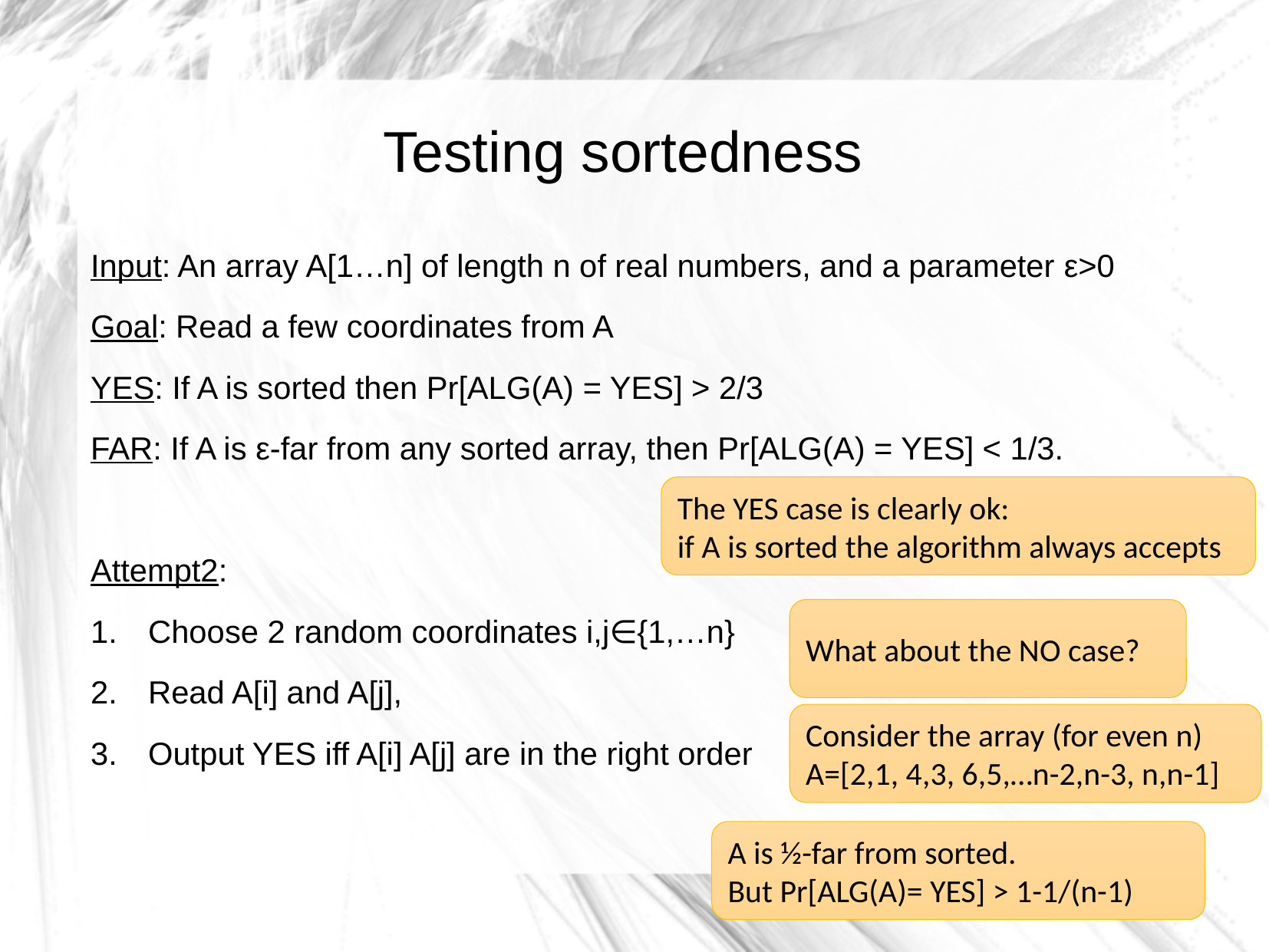

Testing sortedness
Input: An array A[1…n] of length n of real numbers, and a parameter ε>0
Goal: Read a few coordinates from A
YES: If A is sorted then Pr[ALG(A) = YES] > 2/3
FAR: If A is ε-far from any sorted array, then Pr[ALG(A) = YES] < 1/3.

Attempt2:
Choose 2 random coordinates i,j∈{1,…n}
Read A[i] and A[j],
Output YES iff A[i] A[j] are in the right order

The YES case is clearly ok:
if A is sorted the algorithm always accepts
What about the NO case?
Consider the array (for even n)
A=[2,1, 4,3, 6,5,…n-2,n-3, n,n-1]
A is ½-far from sorted.
But Pr[ALG(A)= YES] > 1-1/(n-1)